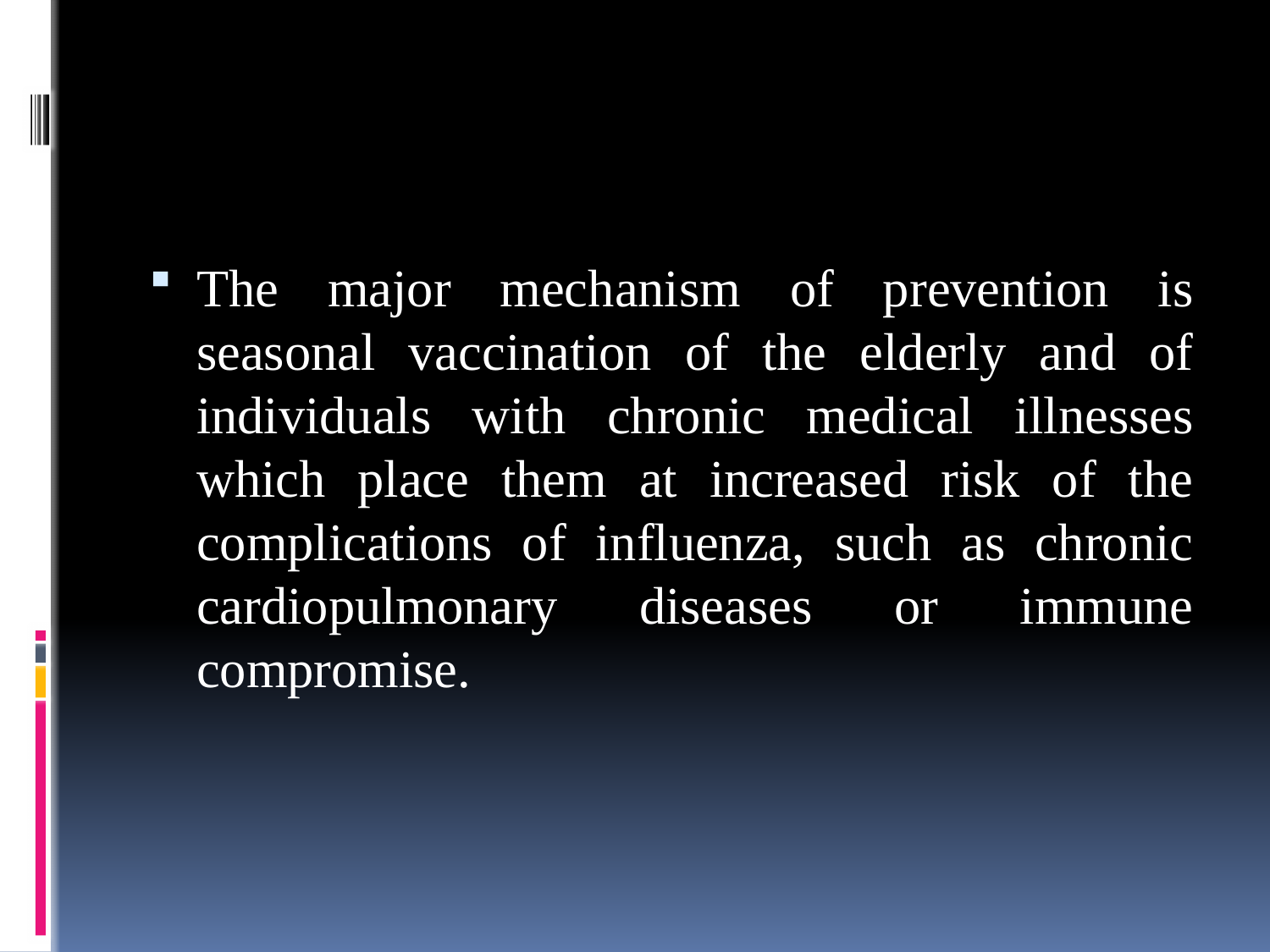

#
The major mechanism of prevention is seasonal vaccination of the elderly and of individuals with chronic medical illnesses which place them at increased risk of the complications of influenza, such as chronic cardiopulmonary diseases or immune compromise.